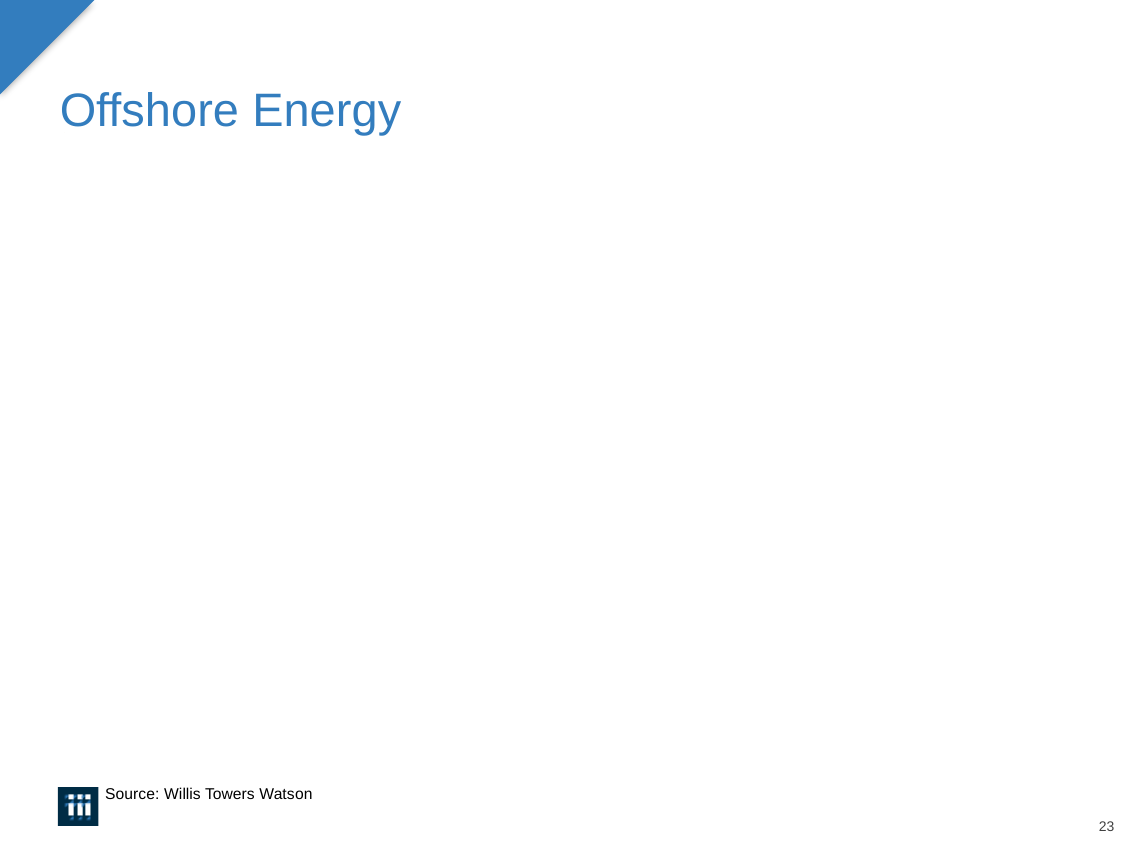

# Offshore Energy

### Chart

| Category |
|---|
Source: Willis Towers Watson